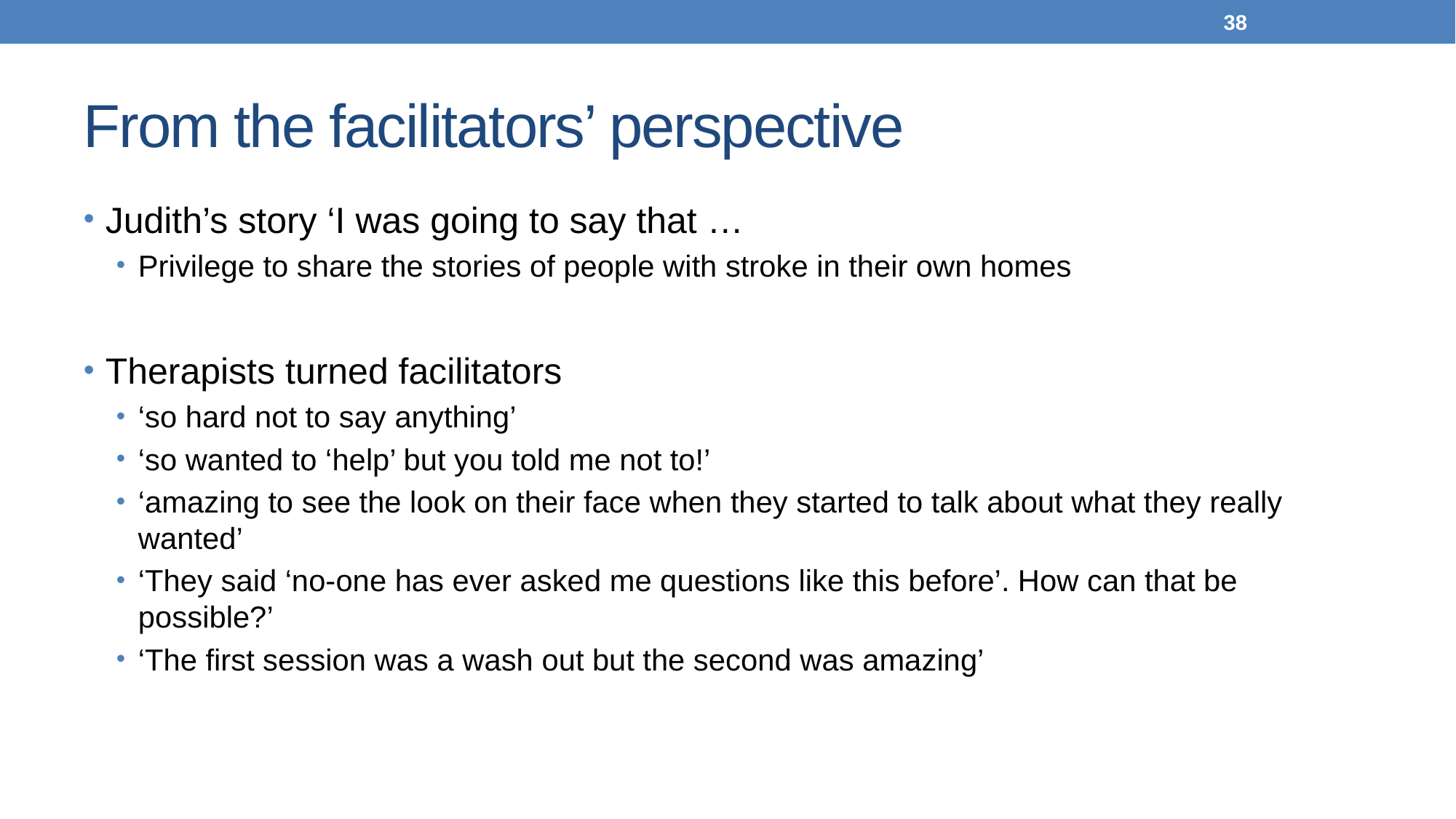

38
# From the facilitators’ perspective
Judith’s story ‘I was going to say that …
Privilege to share the stories of people with stroke in their own homes

Therapists turned facilitators
‘so hard not to say anything’
‘so wanted to ‘help’ but you told me not to!’
‘amazing to see the look on their face when they started to talk about what they really wanted’
‘They said ‘no-one has ever asked me questions like this before’. How can that be possible?’
‘The first session was a wash out but the second was amazing’